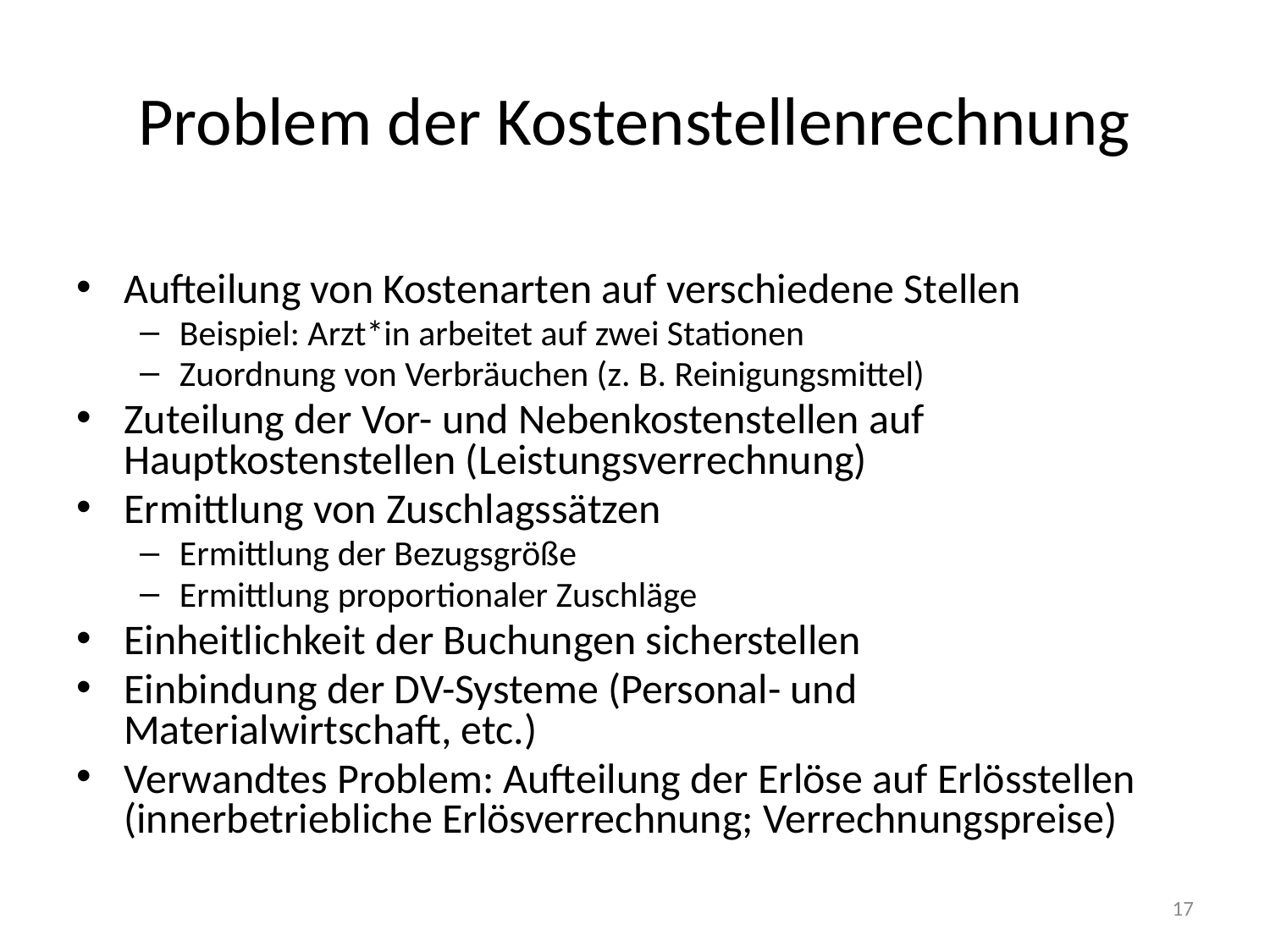

# Problem der Kostenstellenrechnung
Aufteilung von Kostenarten auf verschiedene Stellen
Beispiel: Arzt*in arbeitet auf zwei Stationen
Zuordnung von Verbräuchen (z. B. Reinigungsmittel)
Zuteilung der Vor- und Nebenkostenstellen auf Hauptkostenstellen (Leistungsverrechnung)
Ermittlung von Zuschlagssätzen
Ermittlung der Bezugsgröße
Ermittlung proportionaler Zuschläge
Einheitlichkeit der Buchungen sicherstellen
Einbindung der DV-Systeme (Personal- und Materialwirtschaft, etc.)
Verwandtes Problem: Aufteilung der Erlöse auf Erlösstellen (innerbetriebliche Erlösverrechnung; Verrechnungspreise)
17